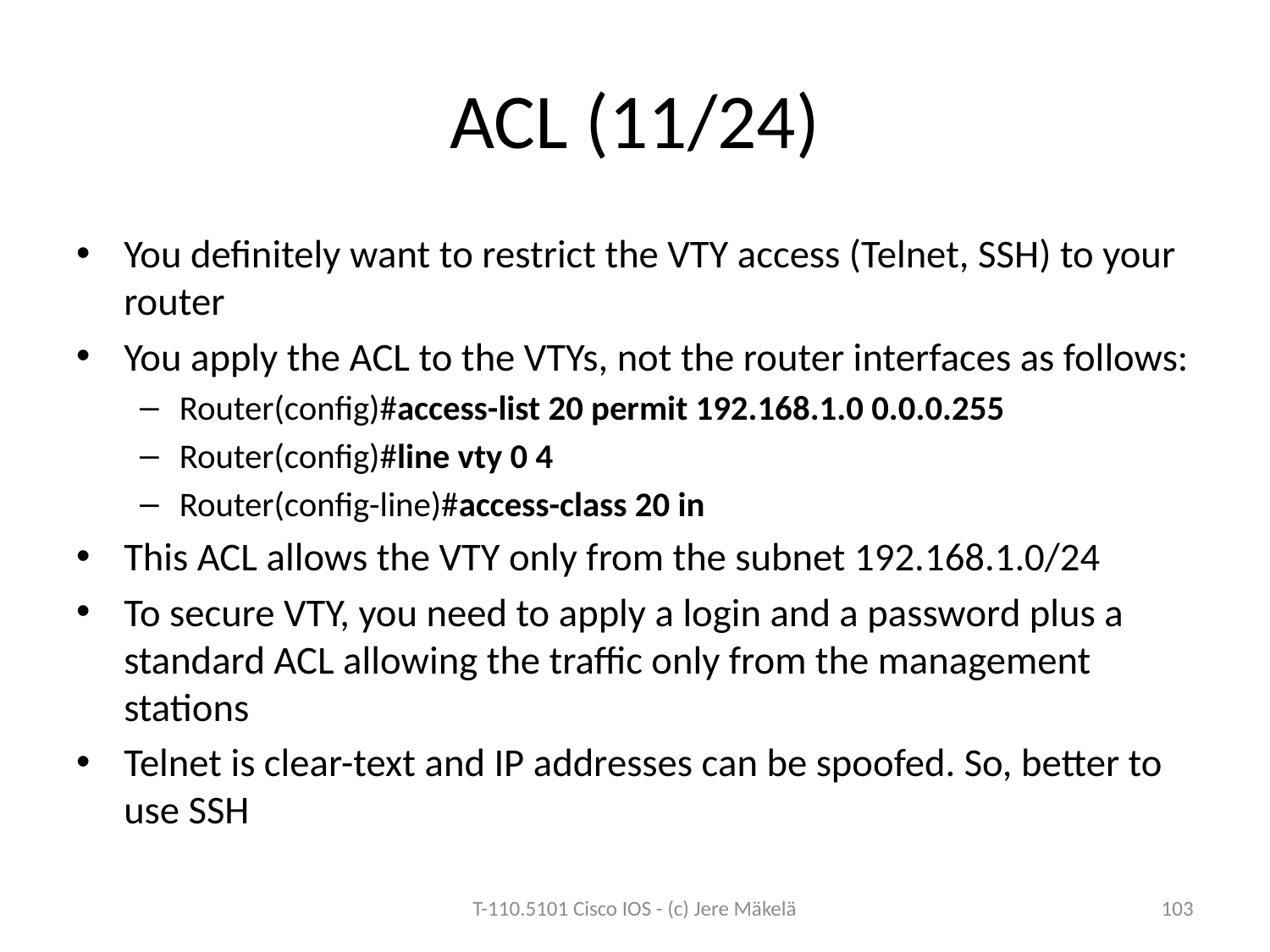

# ACL (11/24)
You definitely want to restrict the VTY access (Telnet, SSH) to your router
You apply the ACL to the VTYs, not the router interfaces as follows:
Router(config)#access-list 20 permit 192.168.1.0 0.0.0.255
Router(config)#line vty 0 4
Router(config-line)#access-class 20 in
This ACL allows the VTY only from the subnet 192.168.1.0/24
To secure VTY, you need to apply a login and a password plus a standard ACL allowing the traffic only from the management stations
Telnet is clear-text and IP addresses can be spoofed. So, better to use SSH
T-110.5101 Cisco IOS - (c) Jere Mäkelä
103